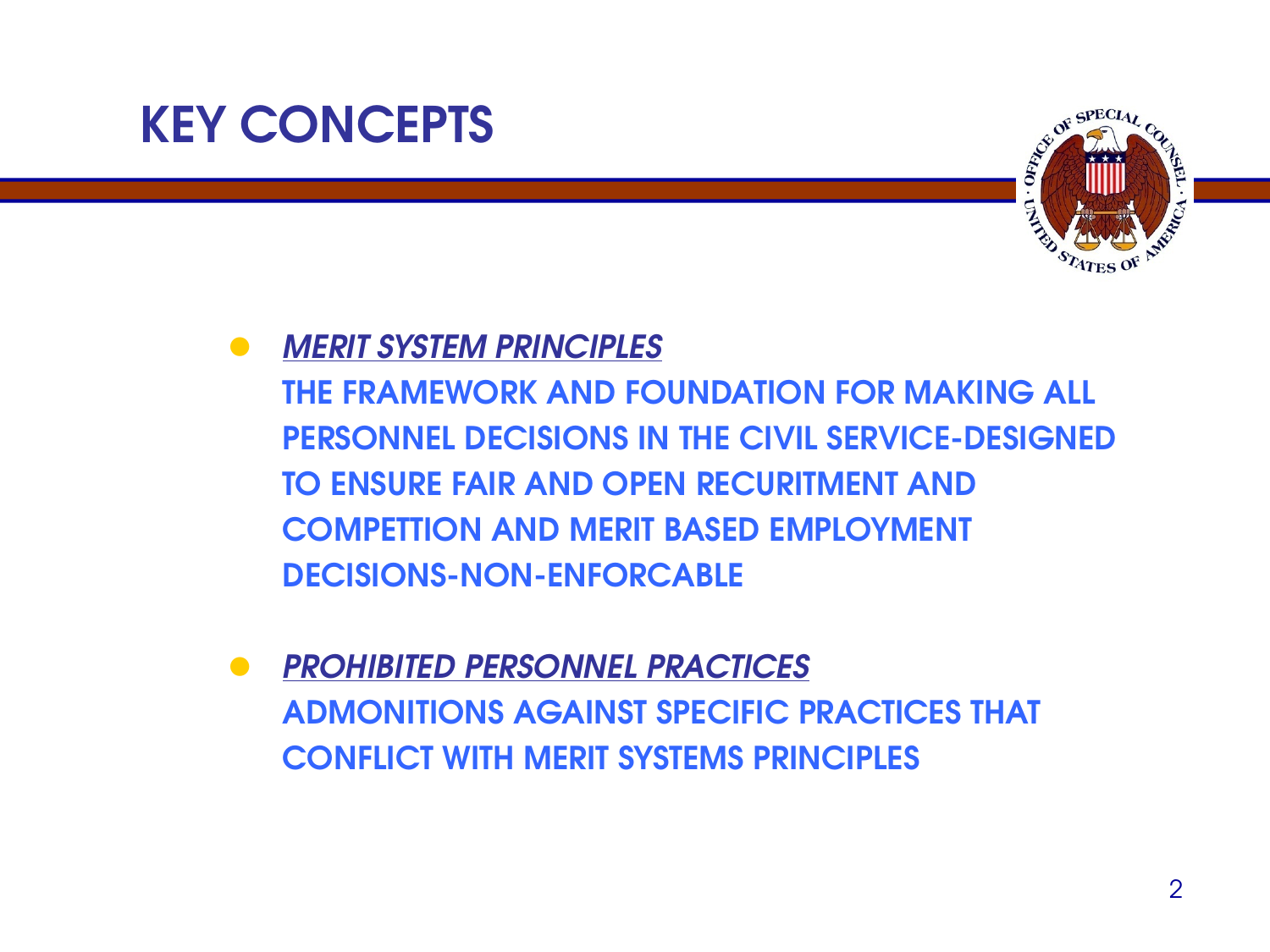

# KEY CONCEPTS

MERIT SYSTEM PRINCIPLES
	THE FRAMEWORK AND FOUNDATION FOR MAKING ALL PERSONNEL DECISIONS IN THE CIVIL SERVICE-DESIGNED TO ENSURE FAIR AND OPEN RECURITMENT AND COMPETTION AND MERIT BASED EMPLOYMENT DECISIONS-NON-ENFORCABLE

PROHIBITED PERSONNEL PRACTICES
	ADMONITIONS AGAINST SPECIFIC PRACTICES THAT CONFLICT WITH MERIT SYSTEMS PRINCIPLES

2